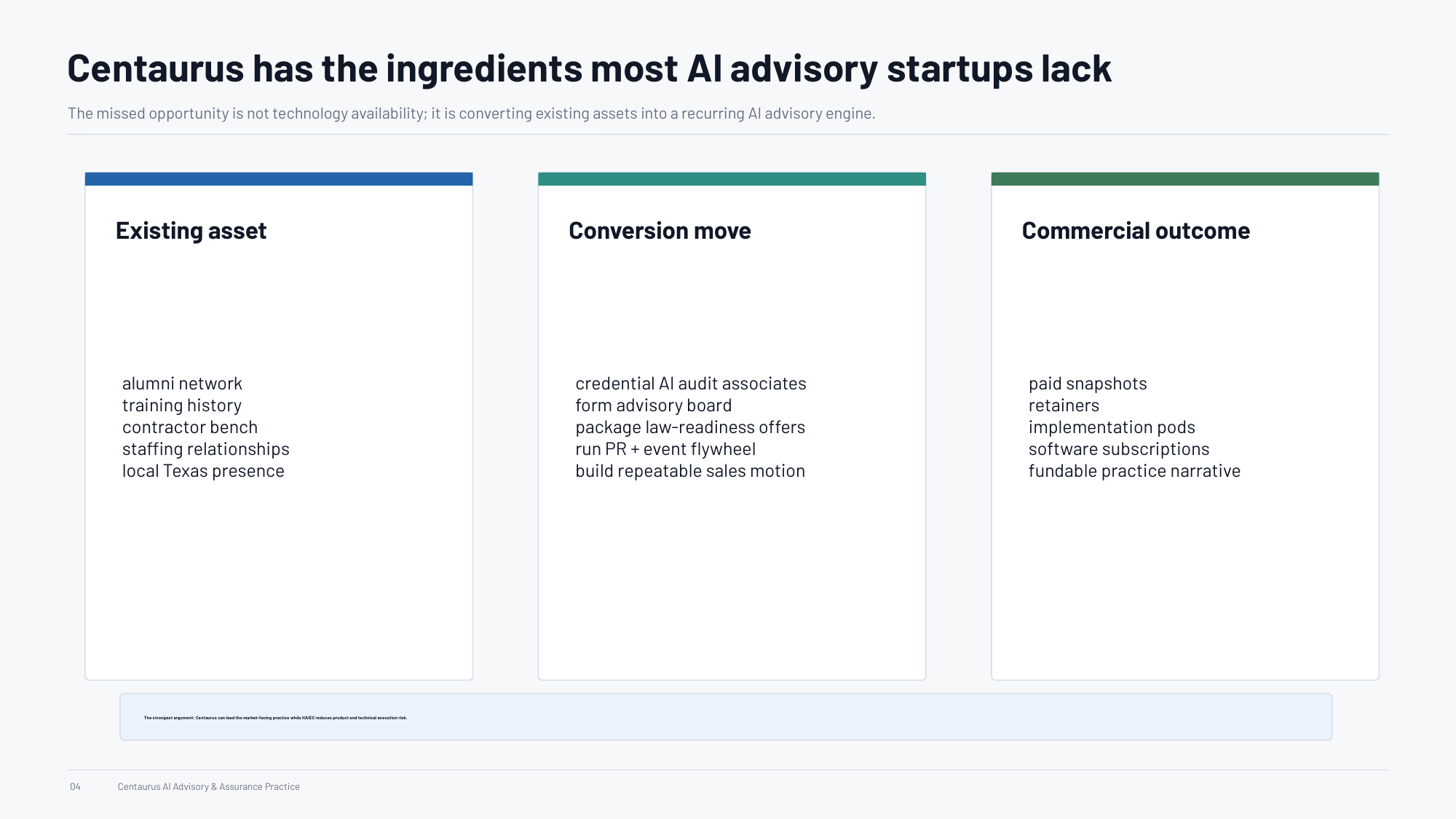

Centaurus has the ingredients most AI advisory startups lack
The missed opportunity is not technology availability; it is converting existing assets into a recurring AI advisory engine.

Existing asset
Conversion move
Commercial outcome
alumni network
training history
contractor bench
staffing relationships
local Texas presence
credential AI audit associates
form advisory board
package law-readiness offers
run PR + event flywheel
build repeatable sales motion
paid snapshots
retainers
implementation pods
software subscriptions
fundable practice narrative

The strongest argument: Centaurus can lead the market-facing practice while HAIEC reduces product and technical execution risk.

04
Centaurus AI Advisory & Assurance Practice